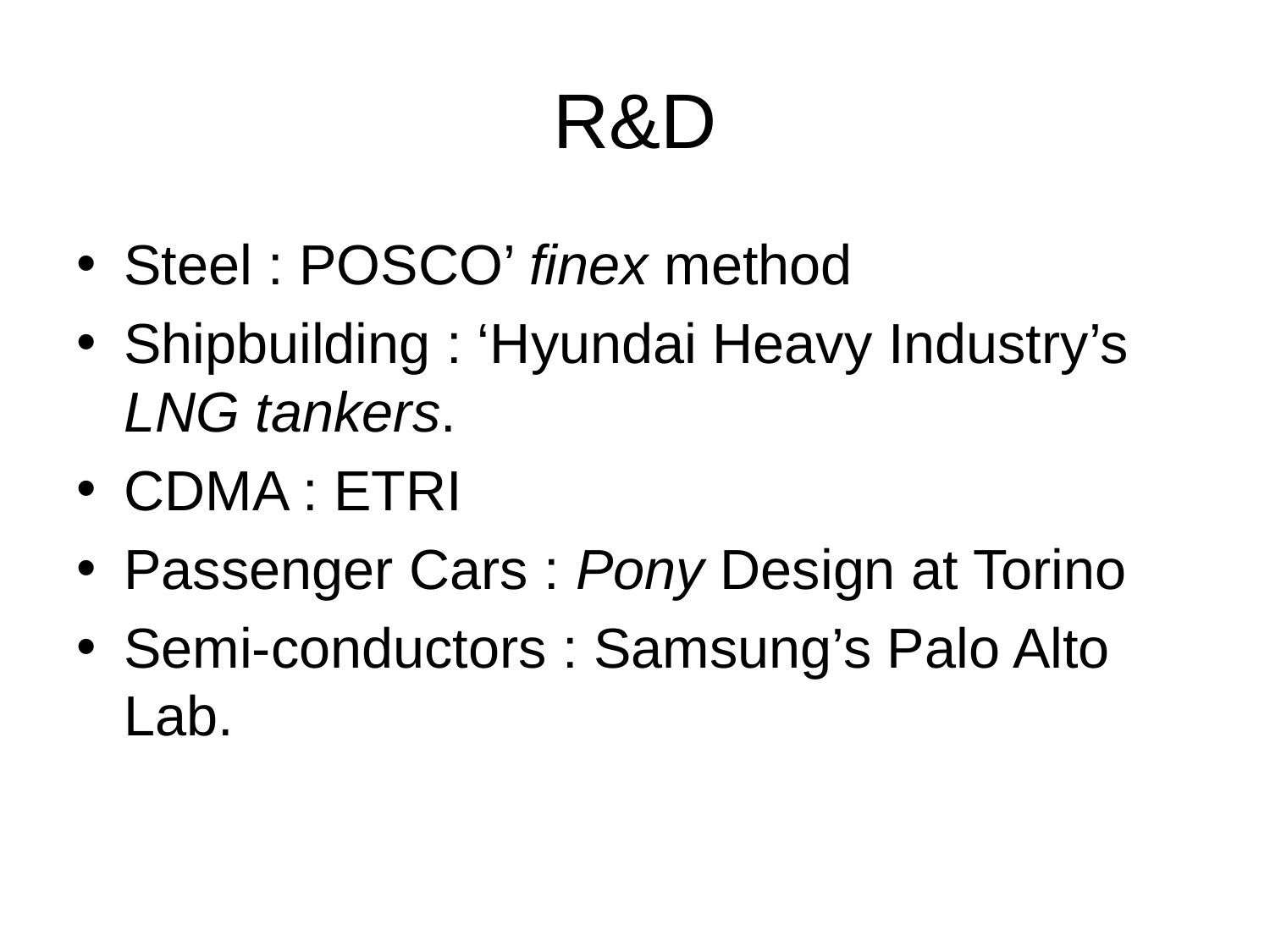

# R&D
Steel : POSCO’ finex method
Shipbuilding : ‘Hyundai Heavy Industry’s LNG tankers.
CDMA : ETRI
Passenger Cars : Pony Design at Torino
Semi-conductors : Samsung’s Palo Alto Lab.